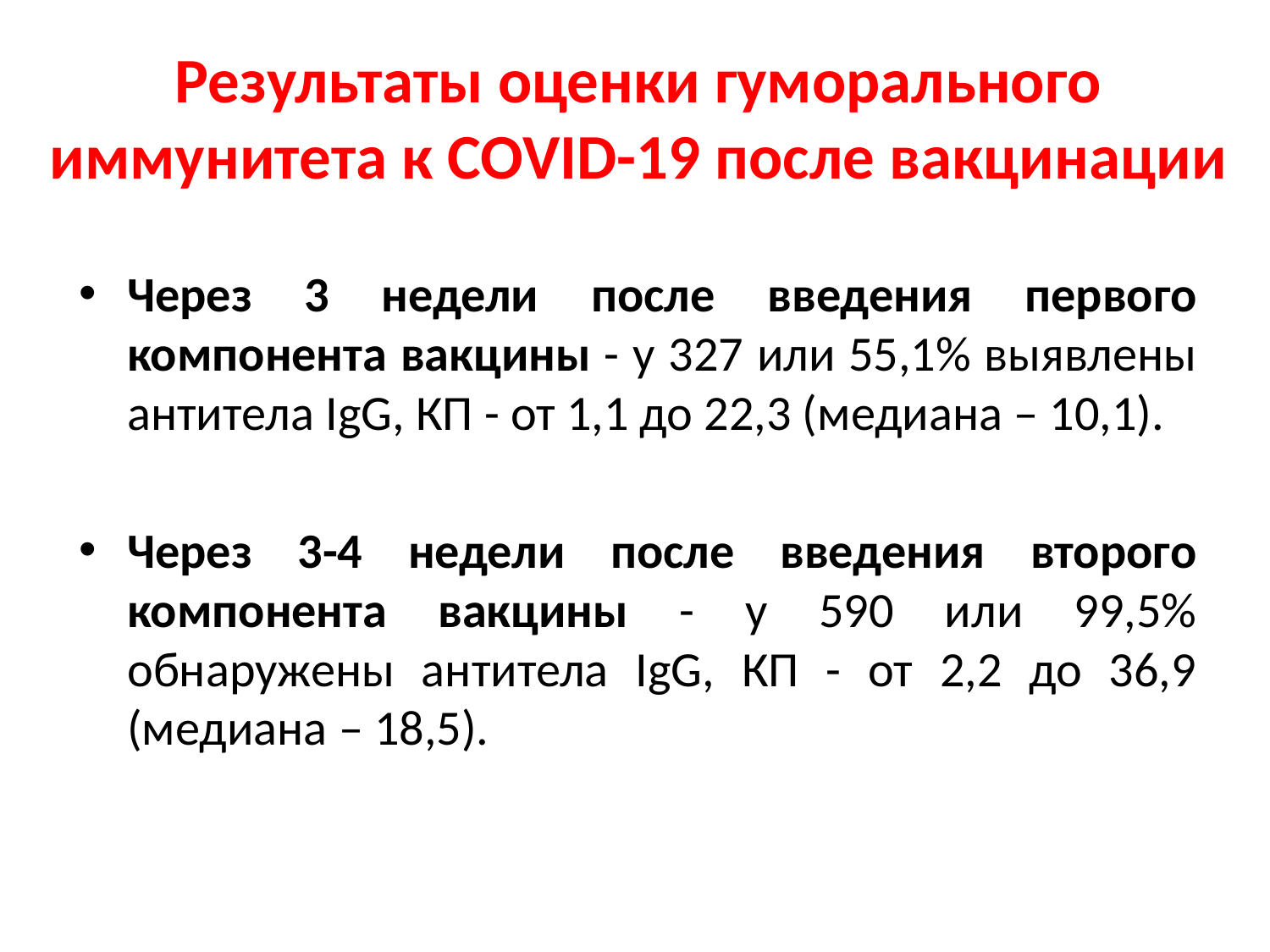

Результаты оценки гуморального иммунитета к COVID-19 после вакцинации
Через 3 недели после введения первого компонента вакцины - у 327 или 55,1% выявлены антитела IgG, КП - от 1,1 до 22,3 (медиана – 10,1).

Через 3-4 недели после введения второго компонента вакцины - у 590 или 99,5% обнаружены антитела IgG, КП - от 2,2 до 36,9 (медиана – 18,5).